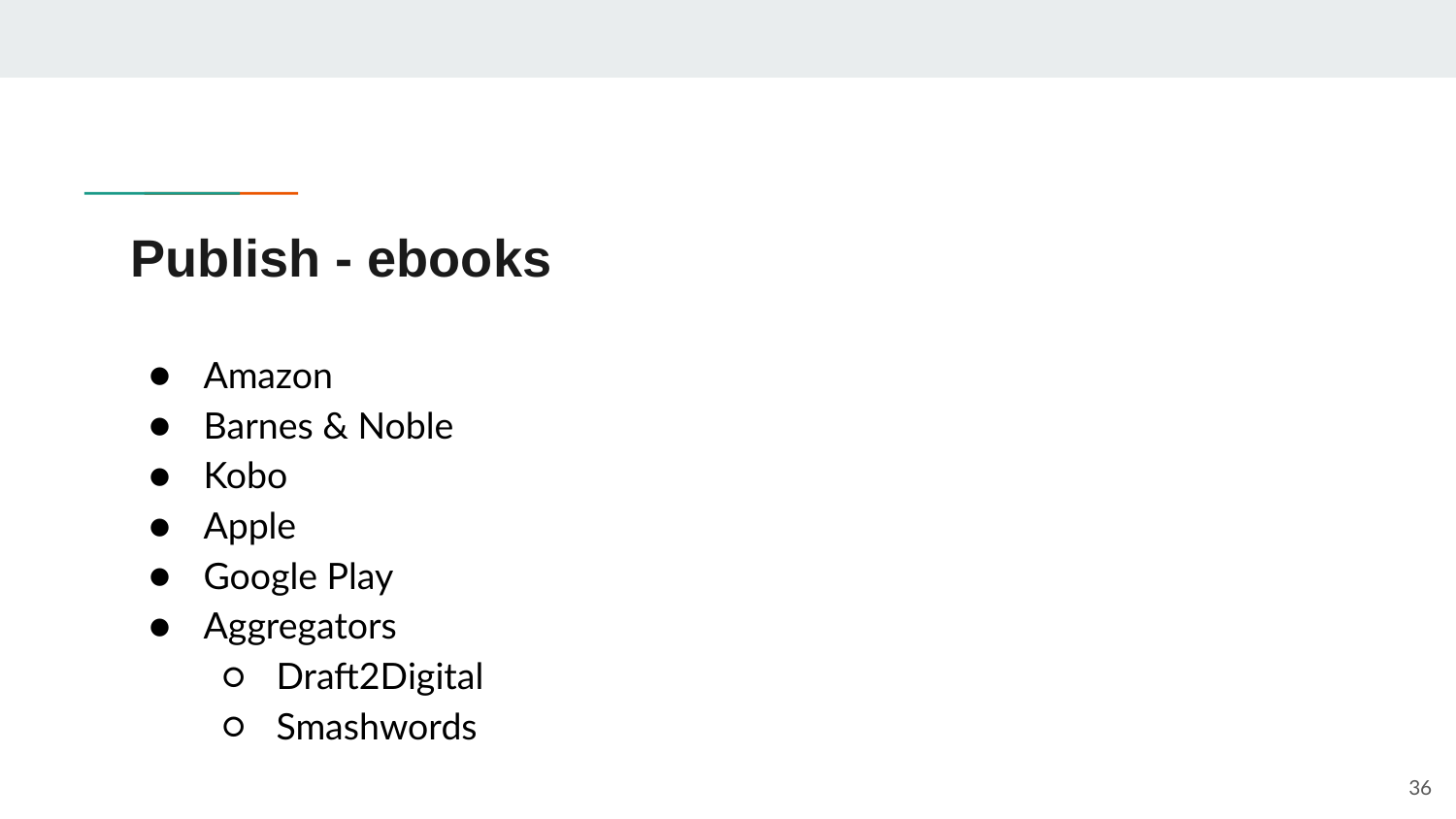

# Publish - ebooks
Amazon
Barnes & Noble
Kobo
Apple
Google Play
Aggregators
Draft2Digital
Smashwords
36